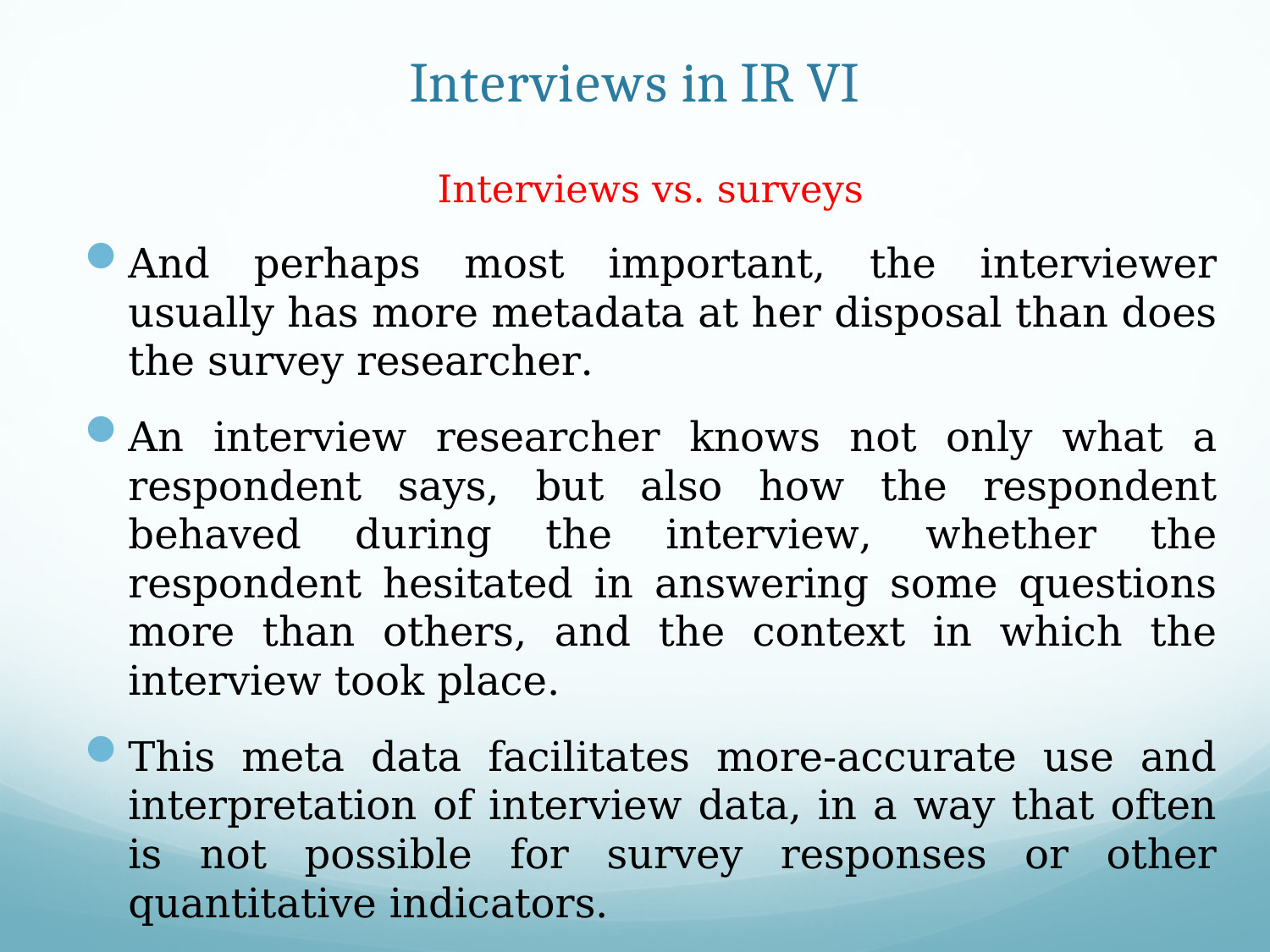

# Interviews in IR VI
Interviews vs. surveys
And perhaps most important, the interviewer usually has more metadata at her disposal than does the survey researcher.
An interview researcher knows not only what a respondent says, but also how the respondent behaved during the interview, whether the respondent hesitated in answering some questions more than others, and the context in which the interview took place.
This meta data facilitates more-accurate use and interpretation of interview data, in a way that often is not possible for survey responses or other quantitative indicators.